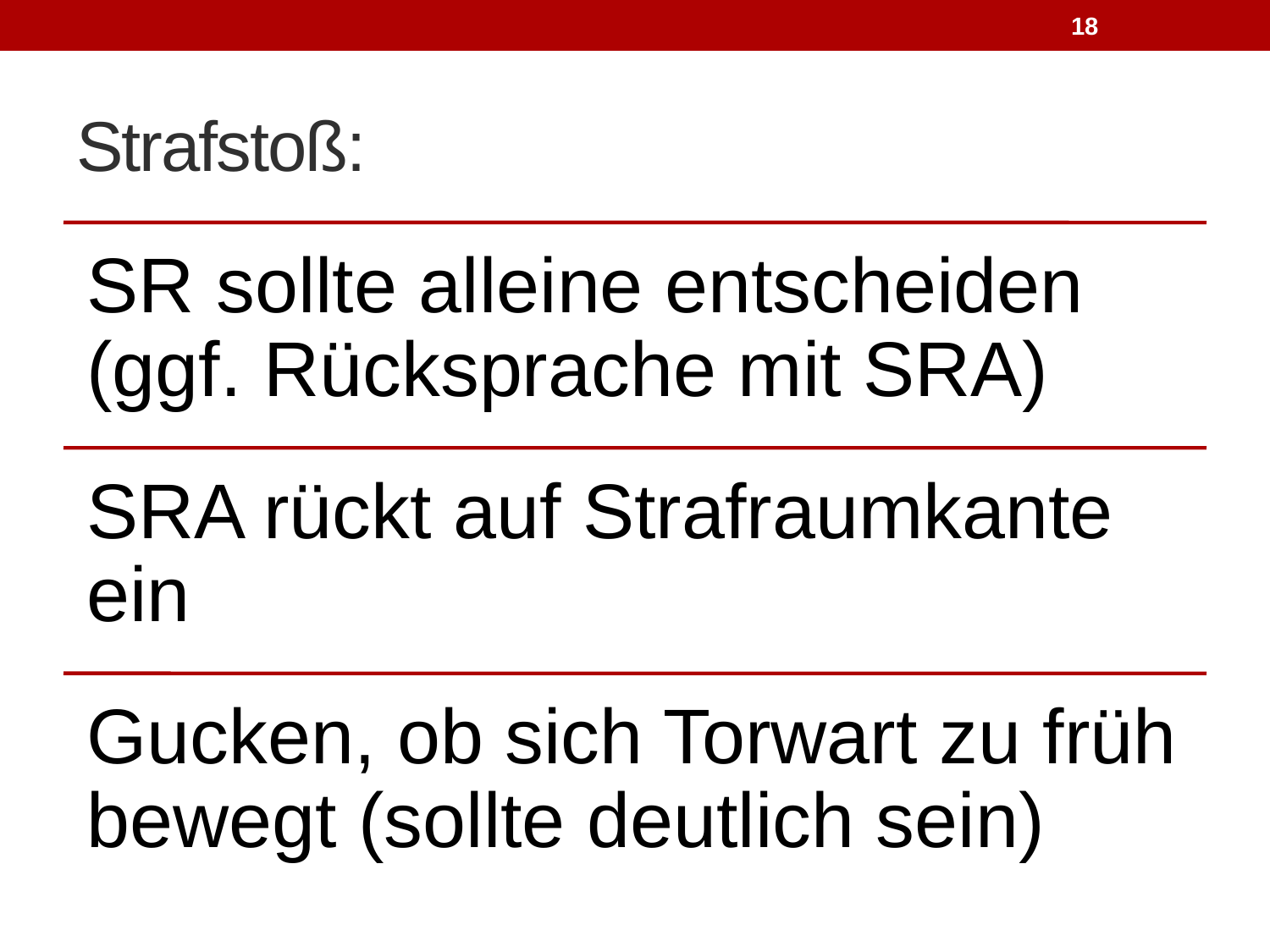

18
# Strafstoß:
SR sollte alleine entscheiden (ggf. Rücksprache mit SRA)
SRA rückt auf Strafraumkante ein
Gucken, ob sich Torwart zu früh bewegt (sollte deutlich sein)